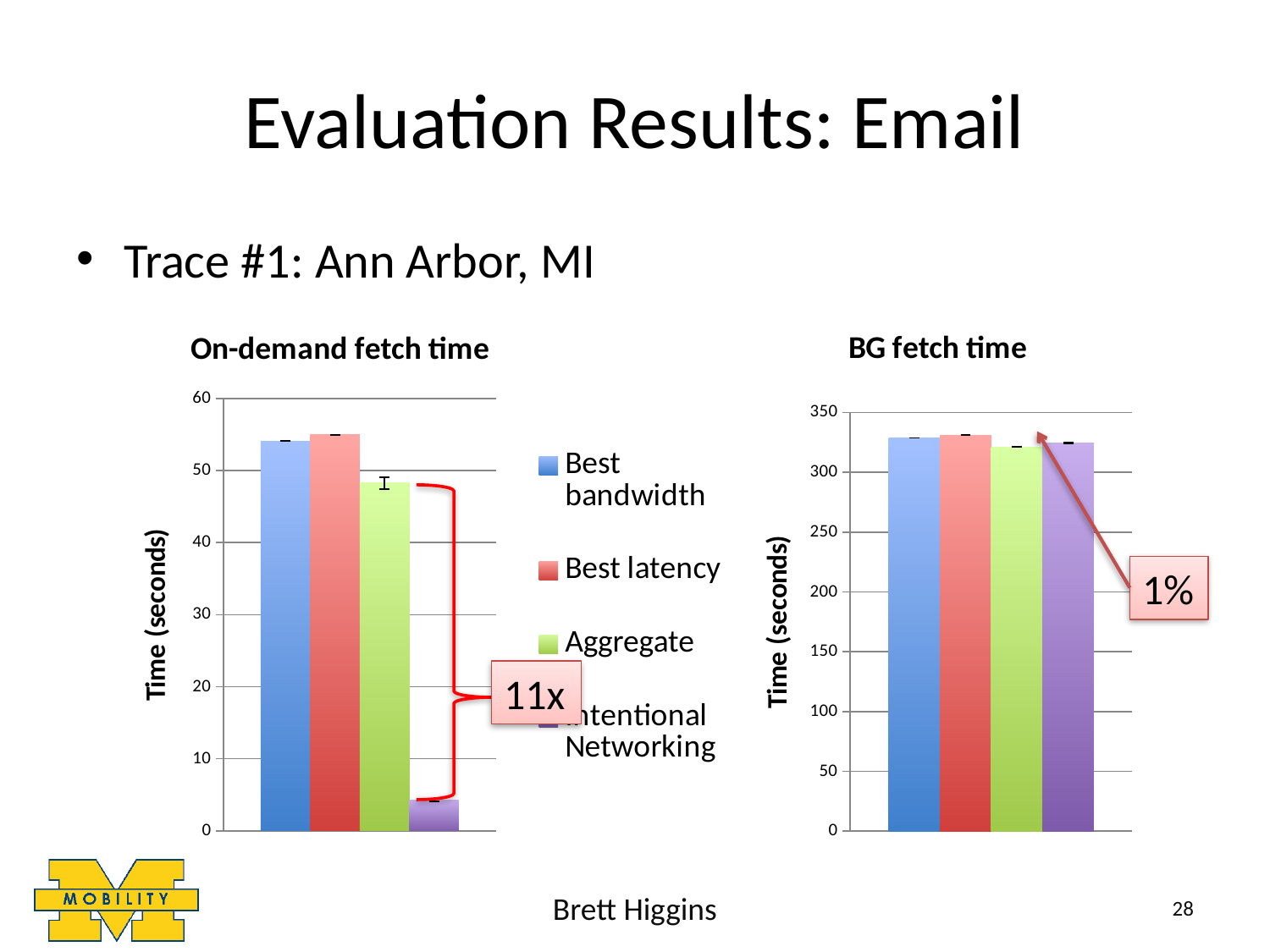

# Evaluation Results: Email
Trace #1: Ann Arbor, MI

### Chart: On-demand fetch time

| Category | Best bandwidth | Best latency | Aggregate | Intentional Networking |
|---|---|---|---|---|

### Chart: BG fetch time

| Category |  |  |  |  |
|---|---|---|---|---|
1%
11x
Brett Higgins
28